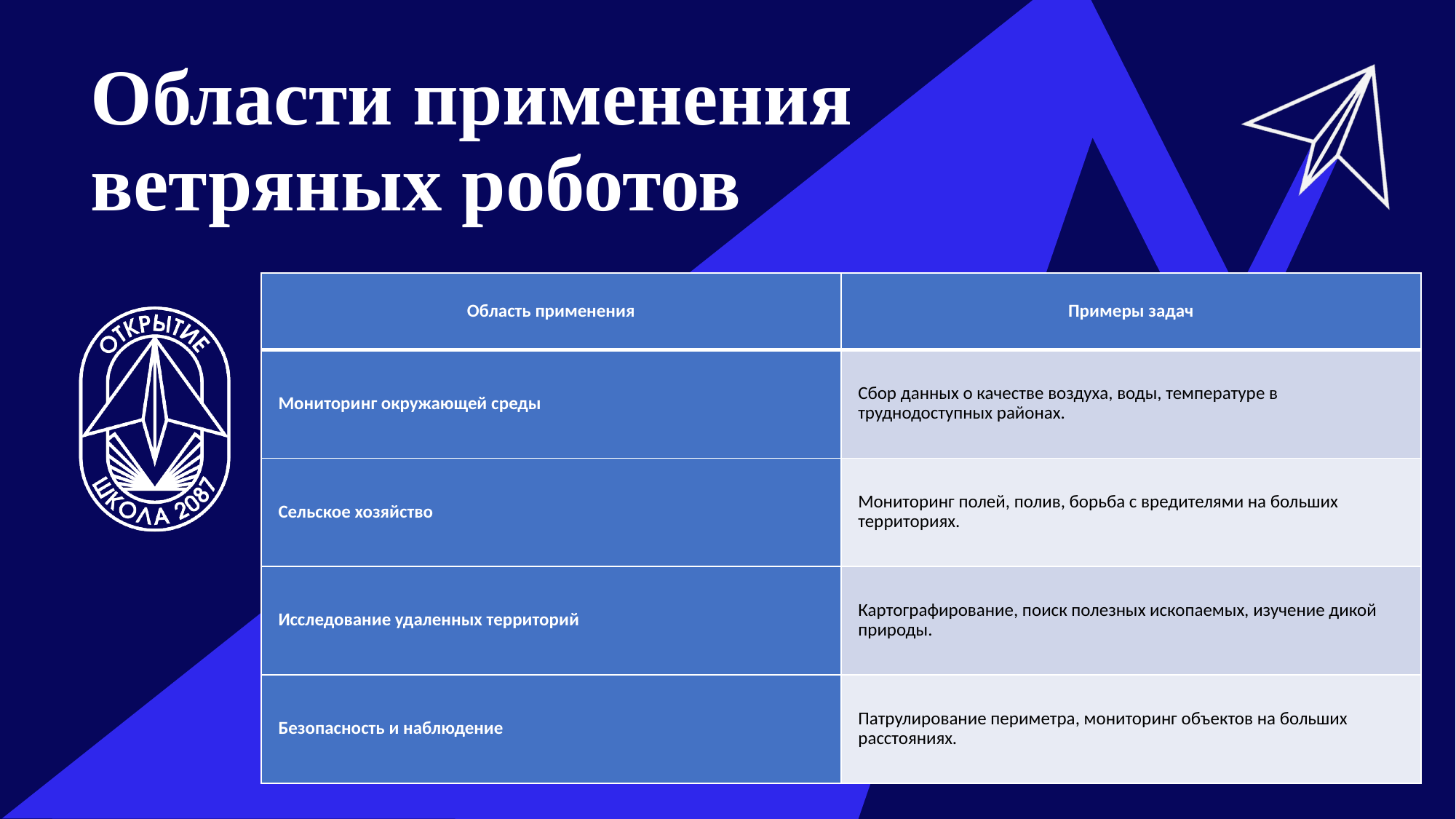

# Области применения ветряных роботов
| Область применения | Примеры задач |
| --- | --- |
| Мониторинг окружающей среды | Сбор данных о качестве воздуха, воды, температуре в труднодоступных районах. |
| Сельское хозяйство | Мониторинг полей, полив, борьба с вредителями на больших территориях. |
| Исследование удаленных территорий | Картографирование, поиск полезных ископаемых, изучение дикой природы. |
| Безопасность и наблюдение | Патрулирование периметра, мониторинг объектов на больших расстояниях. |